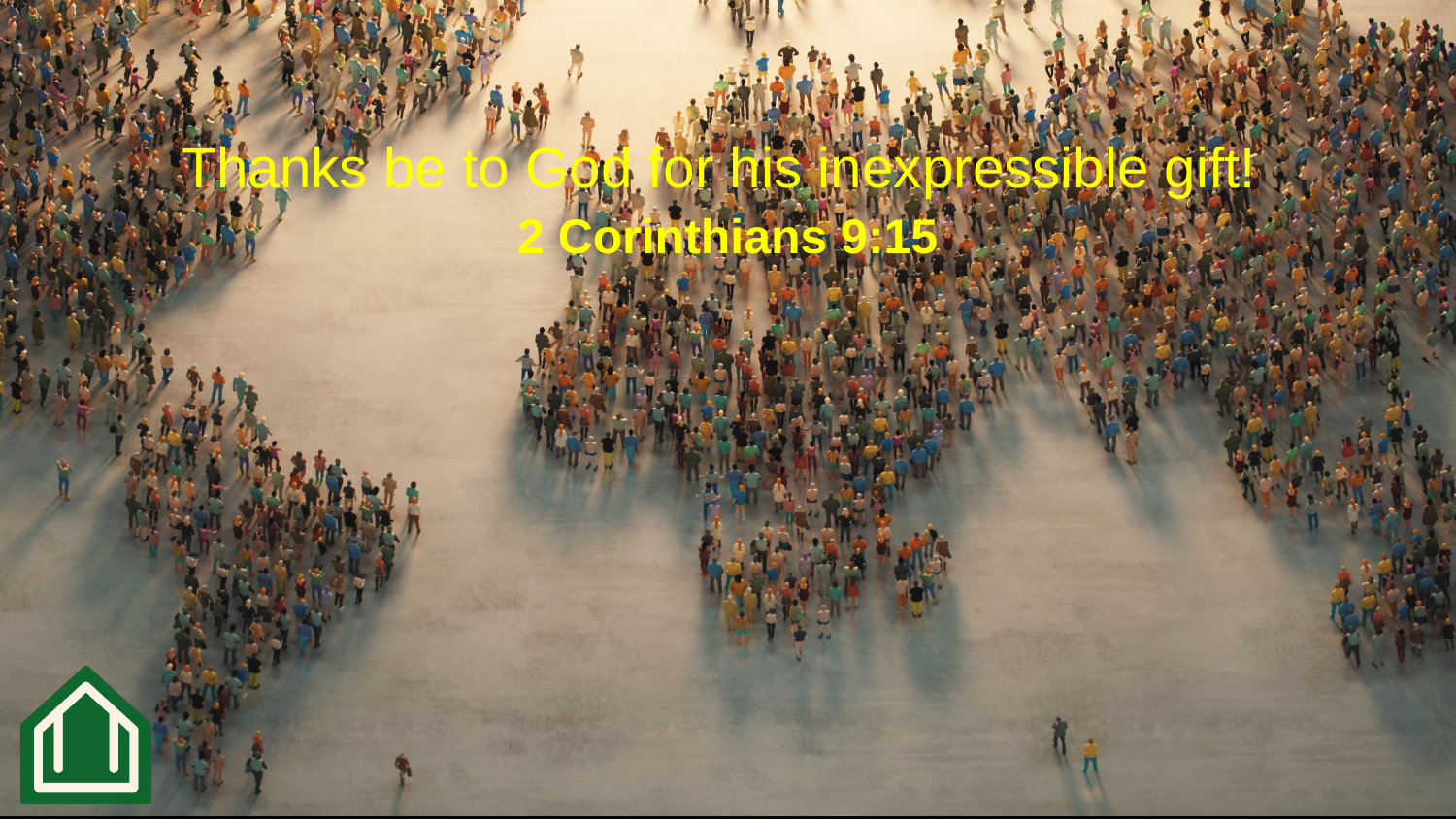

Thanks be to God for his inexpressible gift!
2 Corinthians 9:15